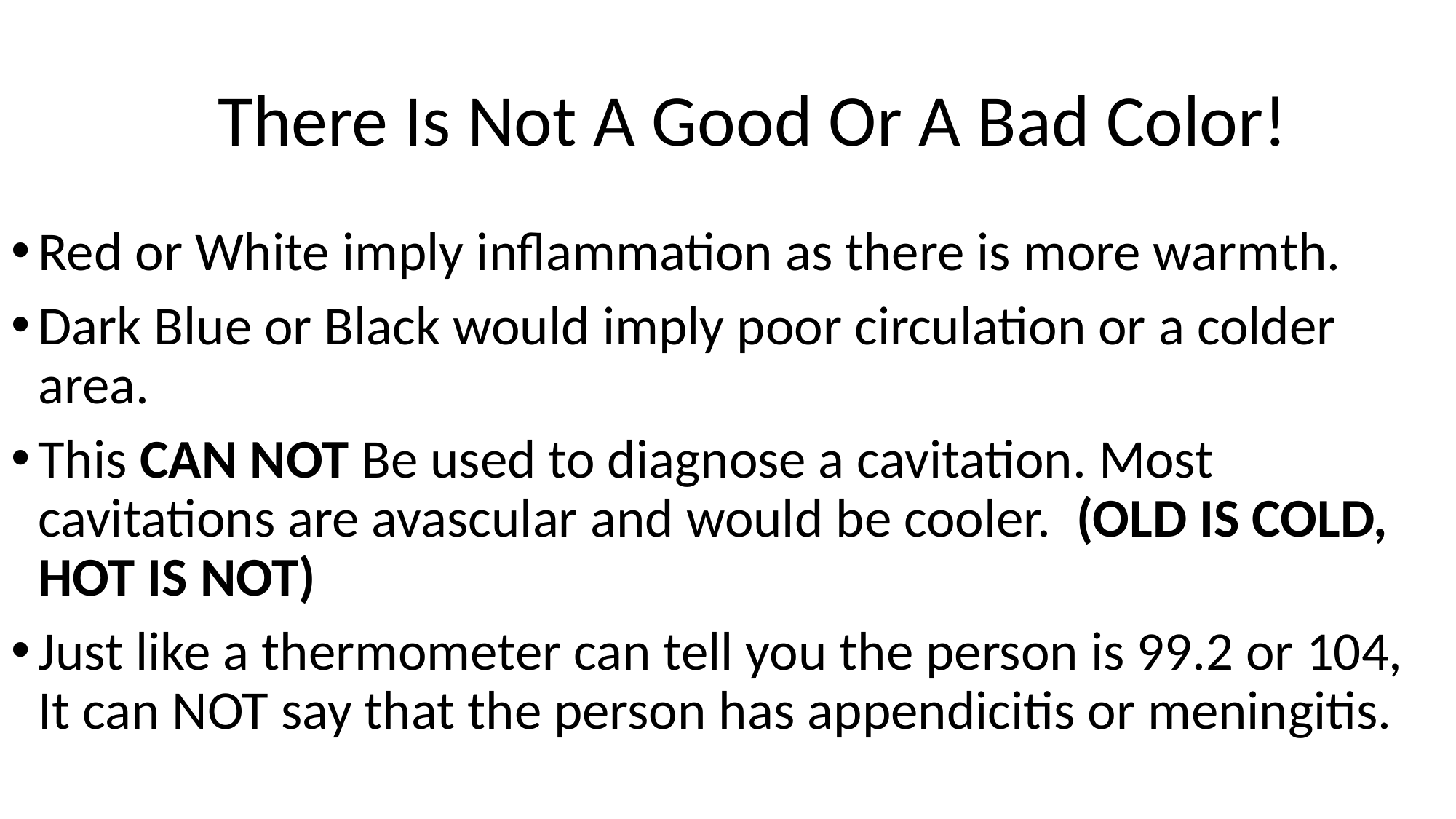

# There Is Not A Good Or A Bad Color!
Red or White imply inflammation as there is more warmth.
Dark Blue or Black would imply poor circulation or a colder area.
This CAN NOT Be used to diagnose a cavitation. Most cavitations are avascular and would be cooler.  (OLD IS COLD, HOT IS NOT)
Just like a thermometer can tell you the person is 99.2 or 104, It can NOT say that the person has appendicitis or meningitis.